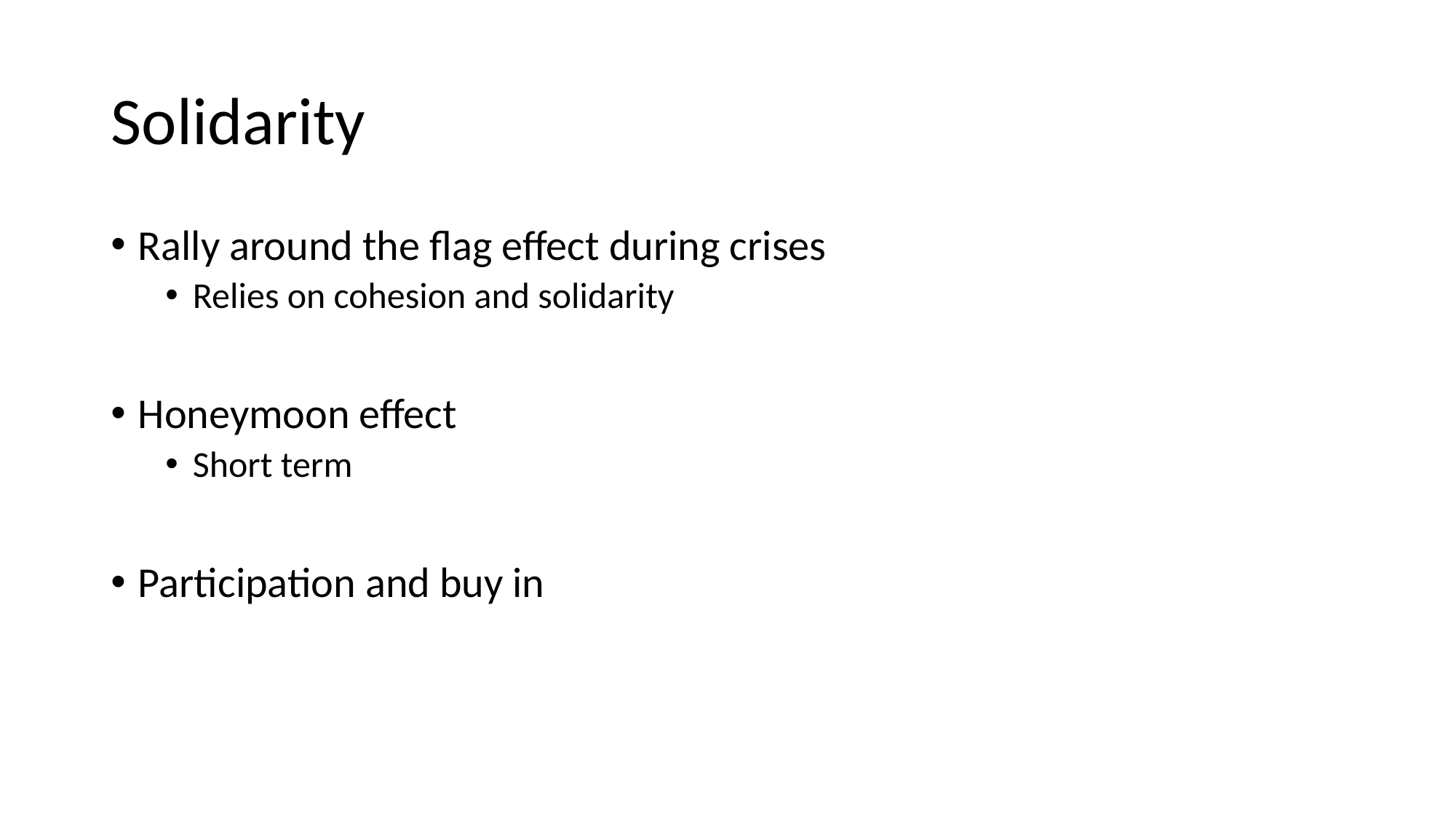

# Solidarity
Rally around the flag effect during crises
Relies on cohesion and solidarity

Honeymoon effect
Short term

Participation and buy in